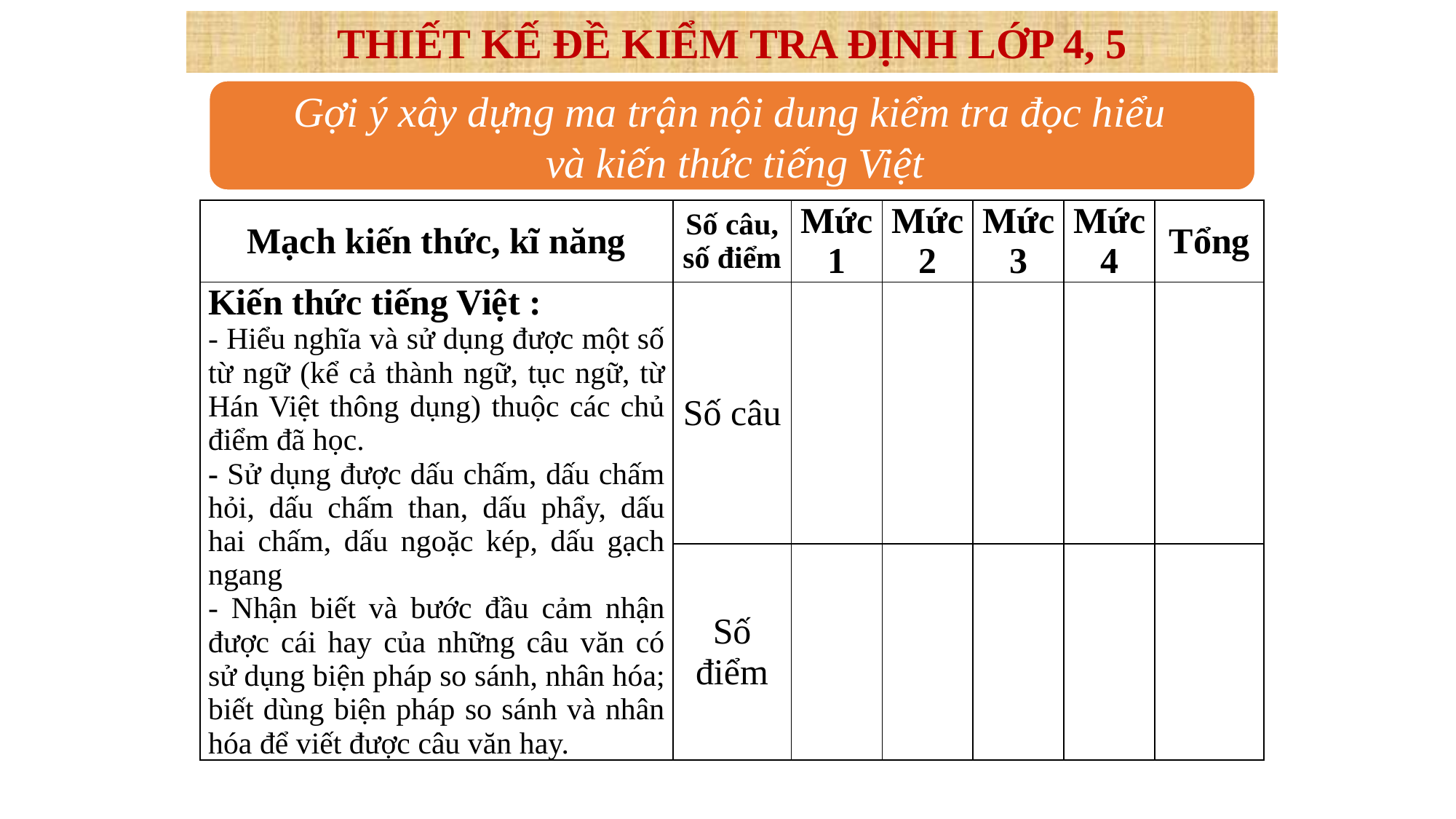

Gợi ý xây dựng ma trận nội dung kiểm tra đọc hiểu
và kiến thức tiếng Việt
THIẾT KẾ ĐỀ KIỂM TRA ĐỊNH LỚP 4, 5
| Mạch kiến thức, kĩ năng | Số câu, số điểm | Mức 1 | Mức 2 | Mức 3 | Mức 4 | Tổng |
| --- | --- | --- | --- | --- | --- | --- |
| Kiến thức tiếng Việt : - Hiểu nghĩa và sử dụng được một số từ ngữ (kể cả thành ngữ, tục ngữ, từ Hán Việt thông dụng) thuộc các chủ điểm đã học. - Sử dụng được dấu chấm, dấu chấm hỏi, dấu chấm than, dấu phẩy, dấu hai chấm, dấu ngoặc kép, dấu gạch ngang - Nhận biết và bước đầu cảm nhận được cái hay của những câu văn có sử dụng biện pháp so sánh, nhân hóa; biết dùng biện pháp so sánh và nhân hóa để viết được câu văn hay. | Số câu |  |  |  |  |  |
|  | Số điểm |  |  |  |  |  |